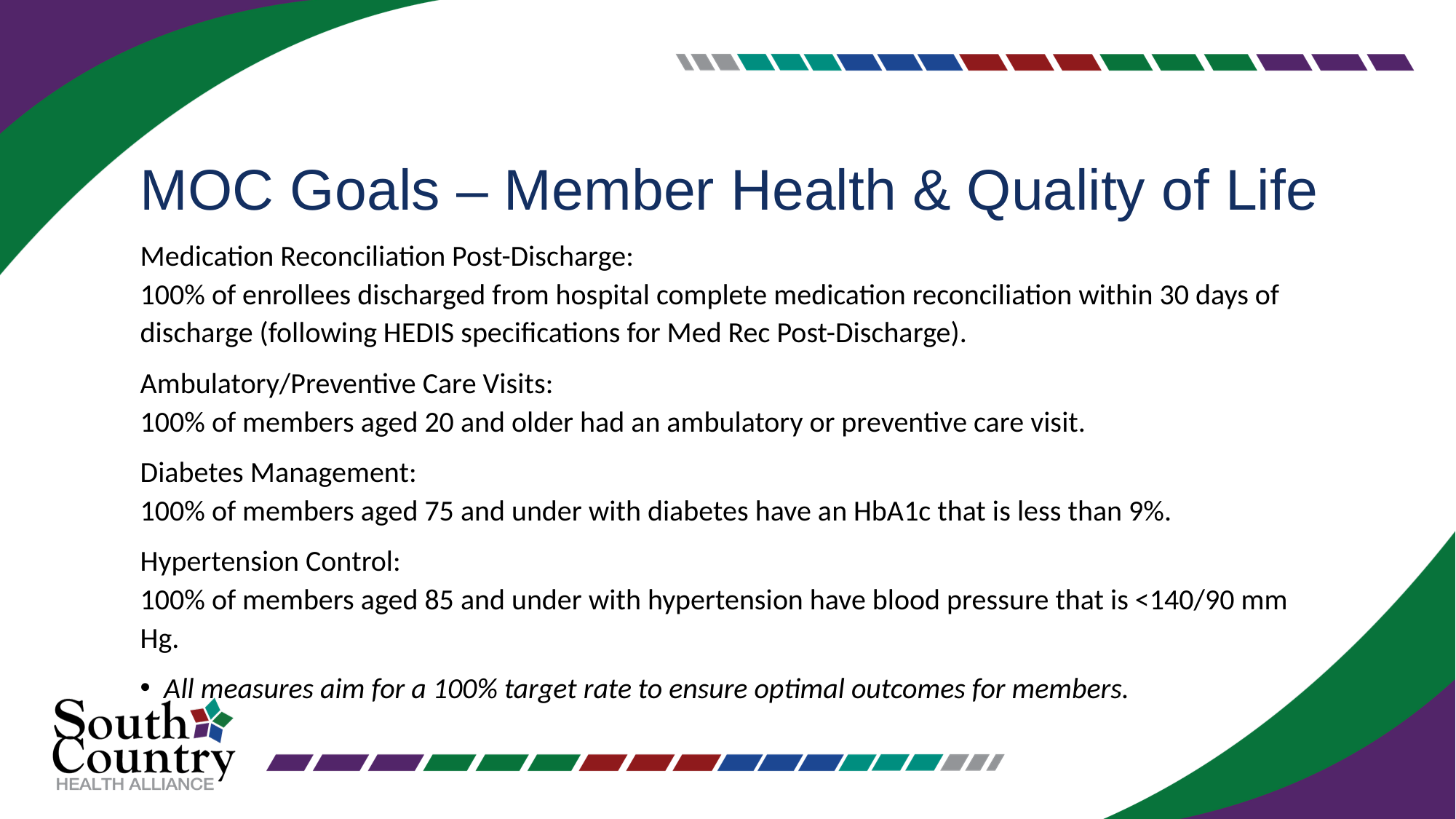

# MOC Goals – Member Health & Quality of Life
Medication Reconciliation Post-Discharge:
100% of enrollees discharged from hospital complete medication reconciliation within 30 days of discharge (following HEDIS specifications for Med Rec Post-Discharge).
Ambulatory/Preventive Care Visits:
100% of members aged 20 and older had an ambulatory or preventive care visit.
Diabetes Management:
100% of members aged 75 and under with diabetes have an HbA1c that is less than 9%.
Hypertension Control:
100% of members aged 85 and under with hypertension have blood pressure that is <140/90 mm Hg.
All measures aim for a 100% target rate to ensure optimal outcomes for members.